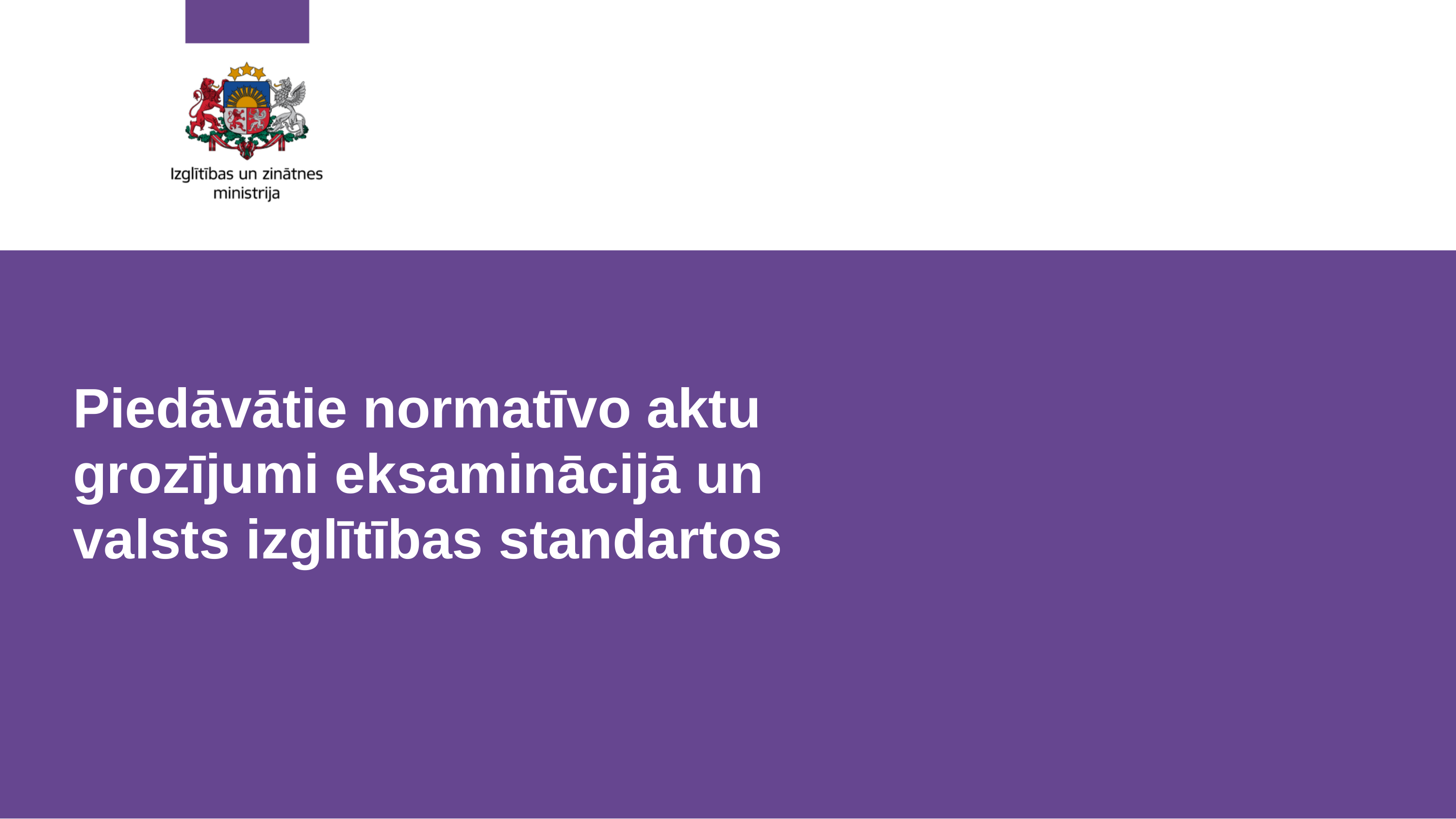

Piedāvātie normatīvo aktu grozījumi eksaminācijā un valsts izglītības standartos